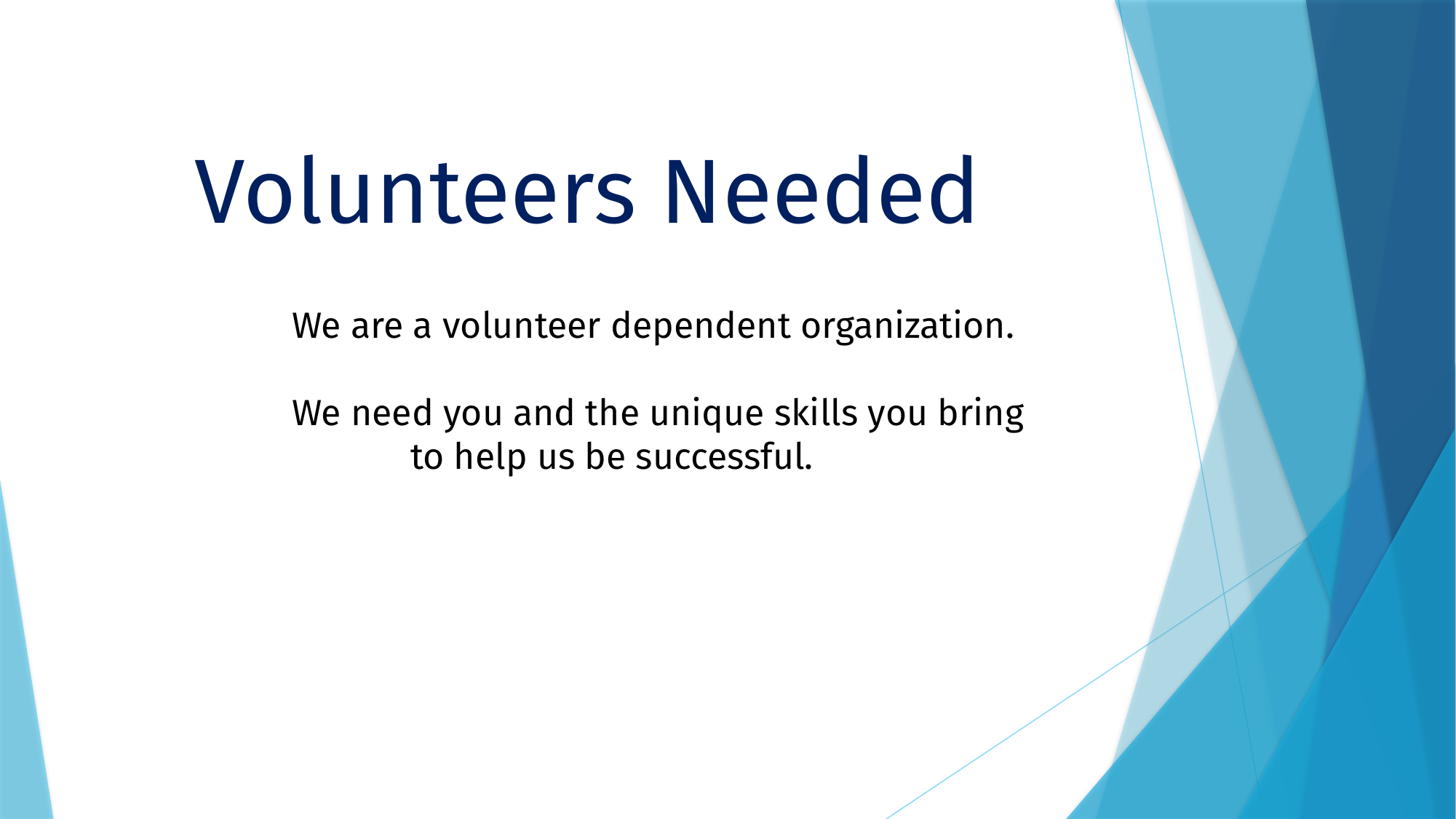

Volunteers Needed
	We are a volunteer dependent organization.

	We need you and the unique skills you bring
		 to help us be successful.